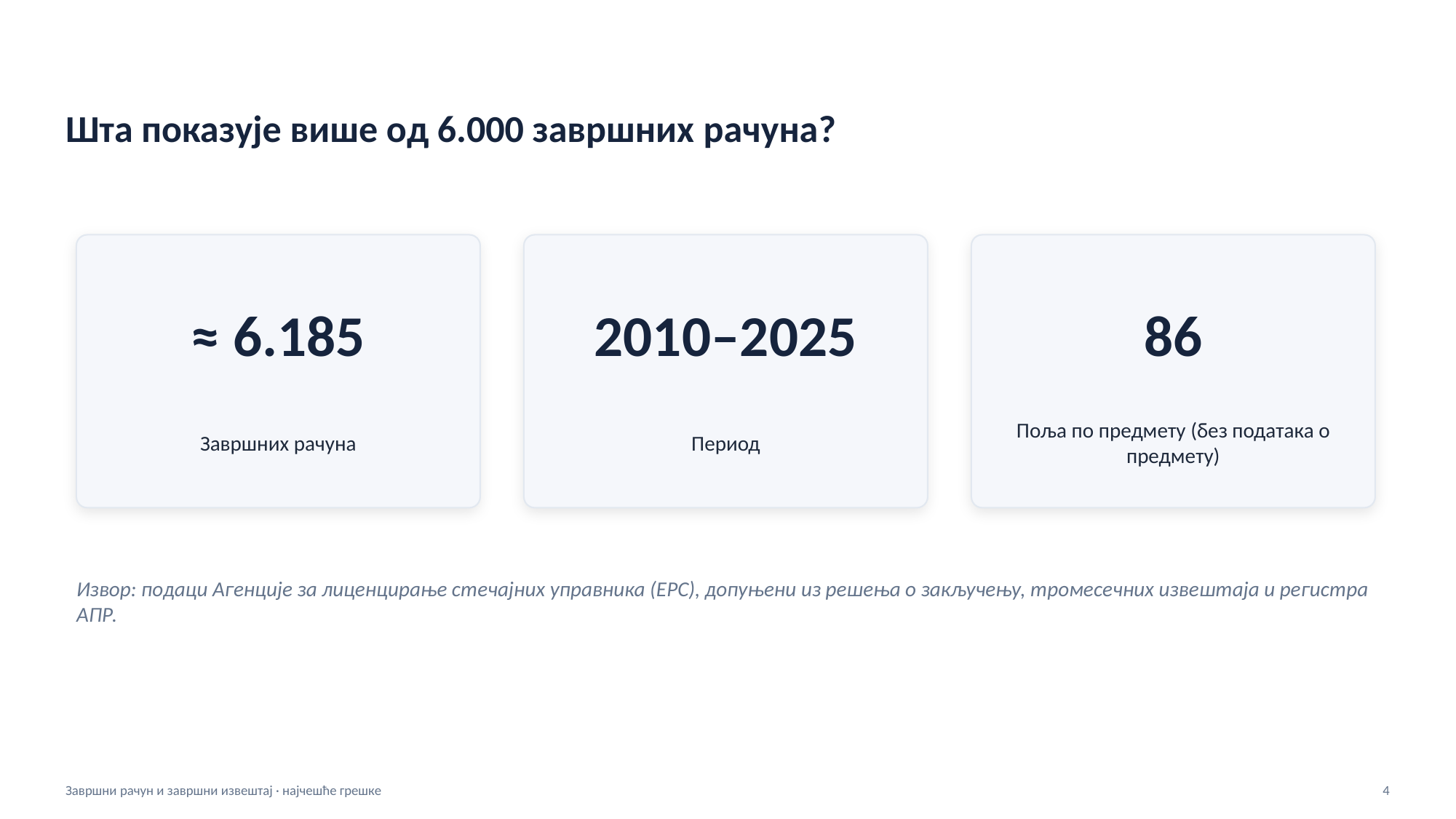

Шта показује више од 6.000 завршних рачуна?

≈ 6.185
2010–2025
86
Завршних рачуна
Период
Поља по предмету (без података о предмету)
Извор: подаци Агенције за лиценцирање стечајних управника (ЕРС), допуњени из решења о закључењу, тромесечних извештаја и регистра АПР.
Завршни рачун и завршни извештај · најчешће грешке
4